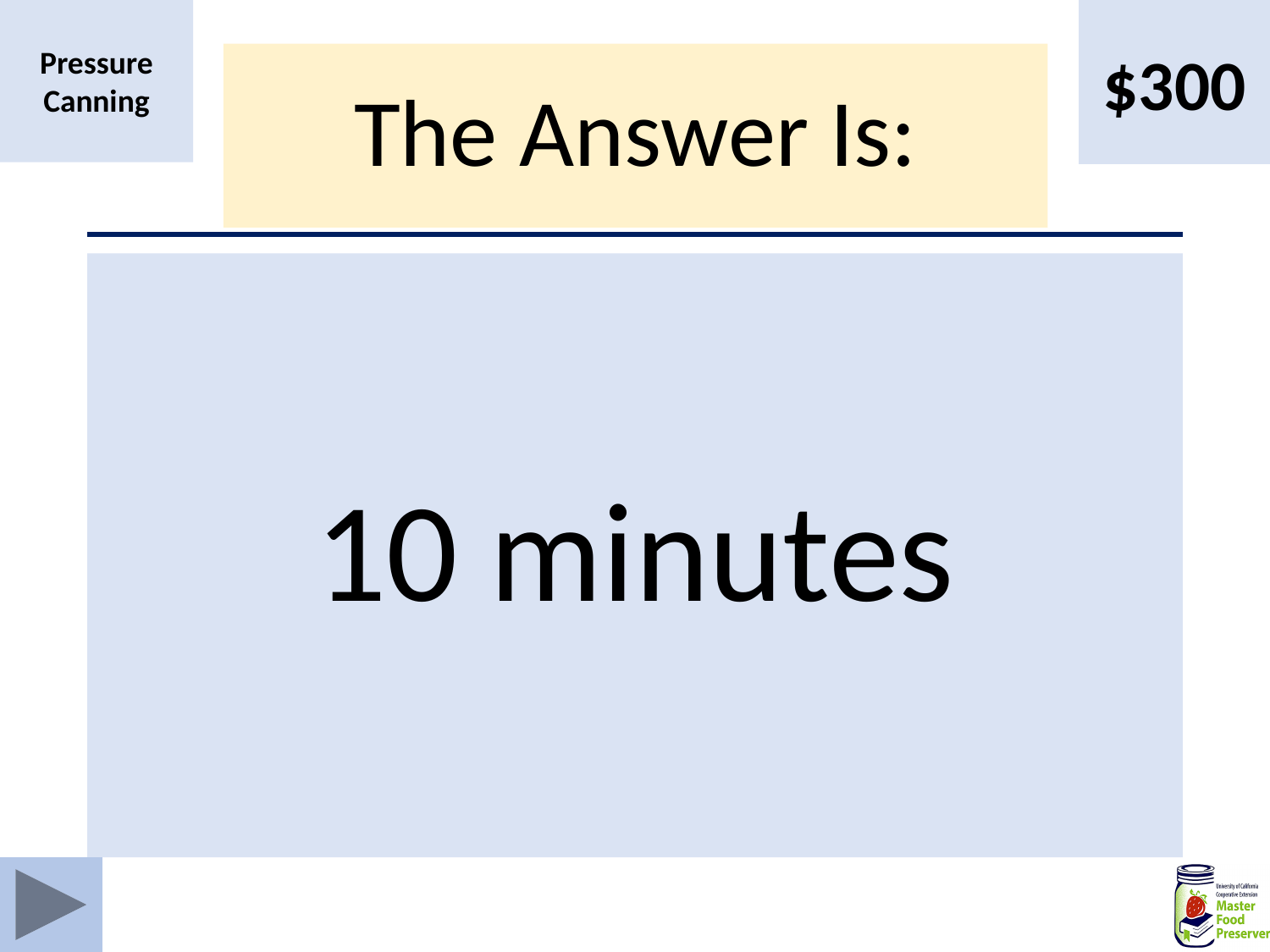

$300
Pressure Canning
# The Answer Is:
10 minutes